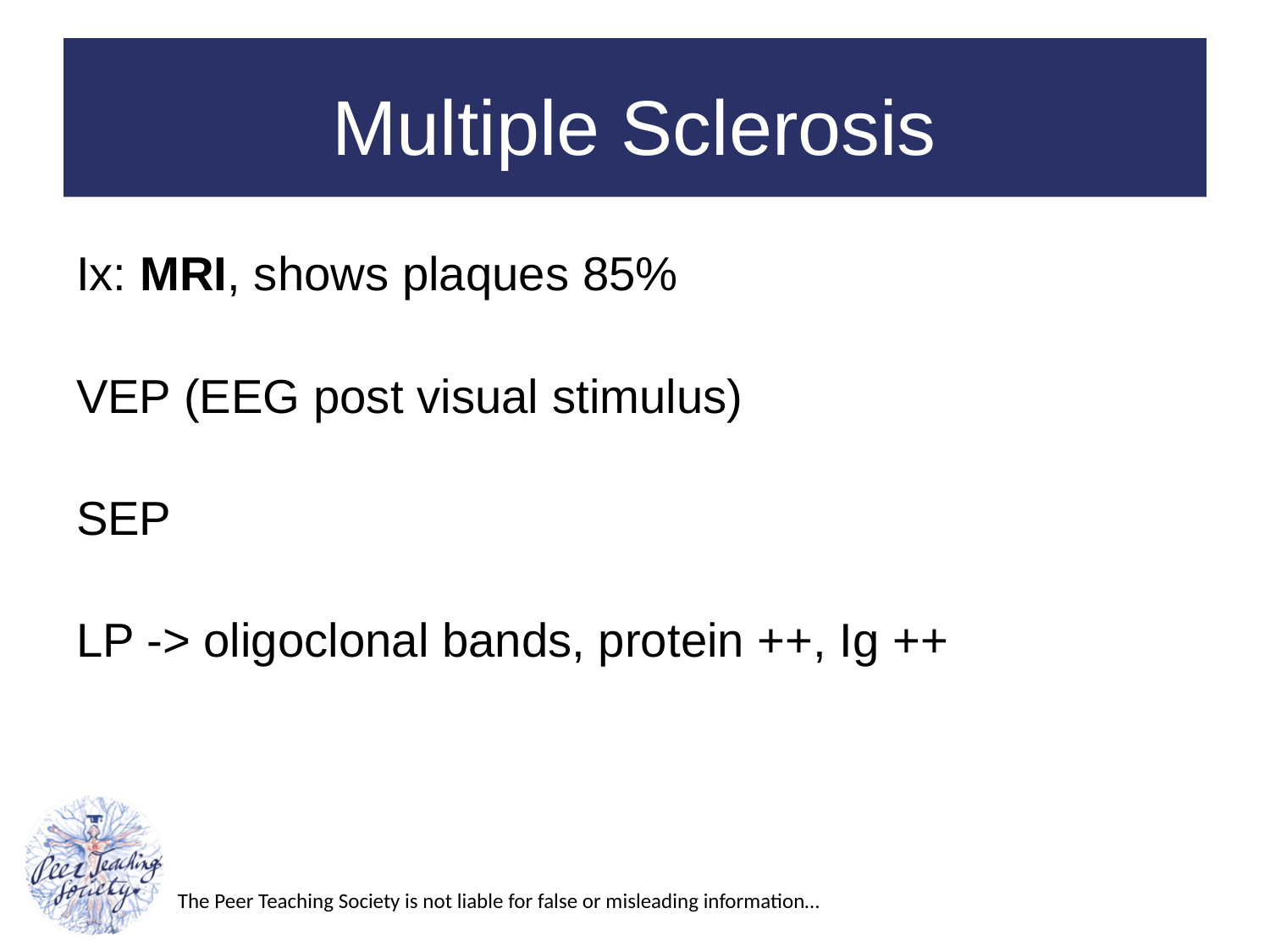

# Multiple Sclerosis
Ix: MRI, shows plaques 85%
VEP (EEG post visual stimulus)
SEP
LP -> oligoclonal bands, protein ++, Ig ++